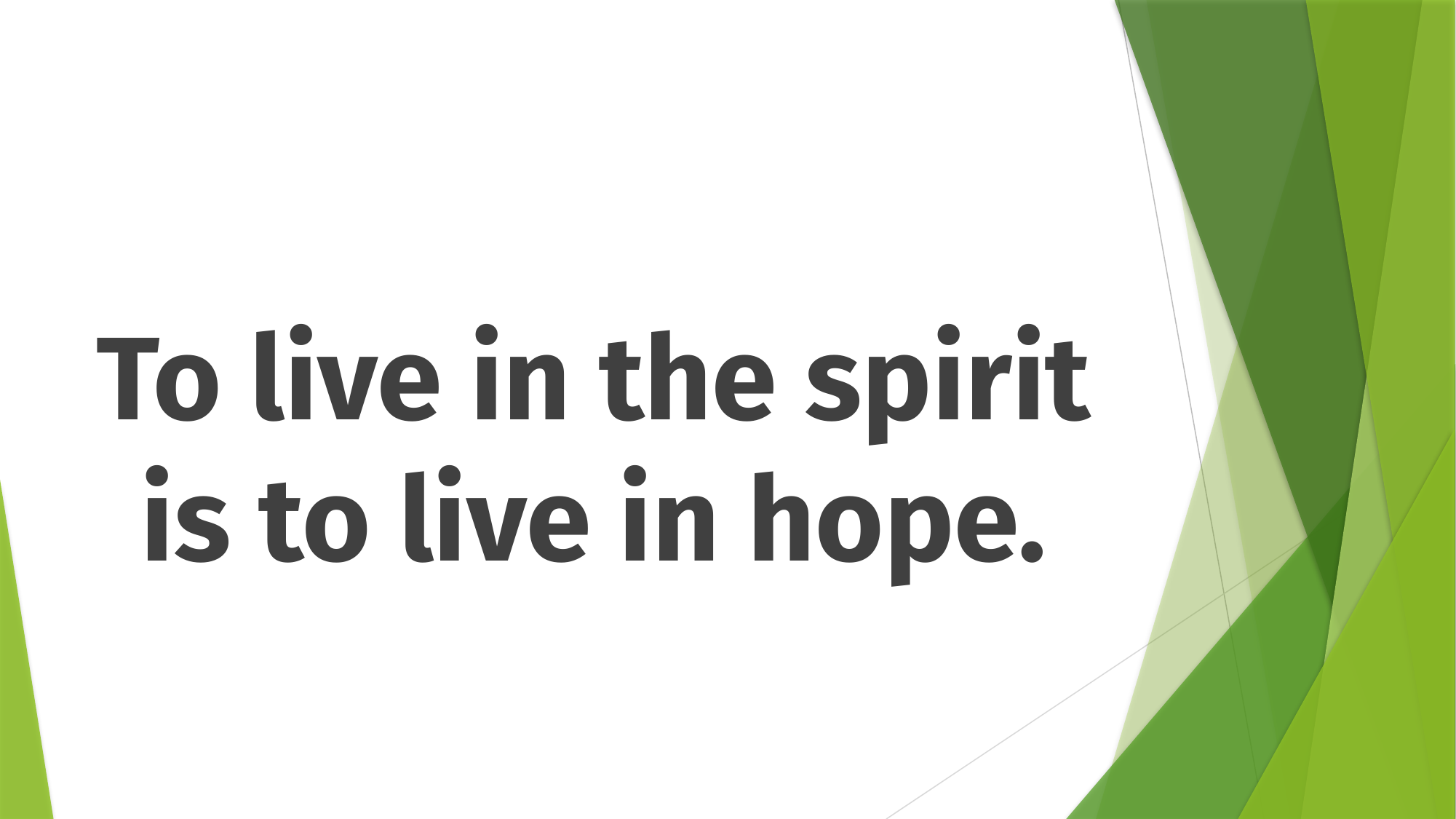

#

To live in the spirit is to live in hope.